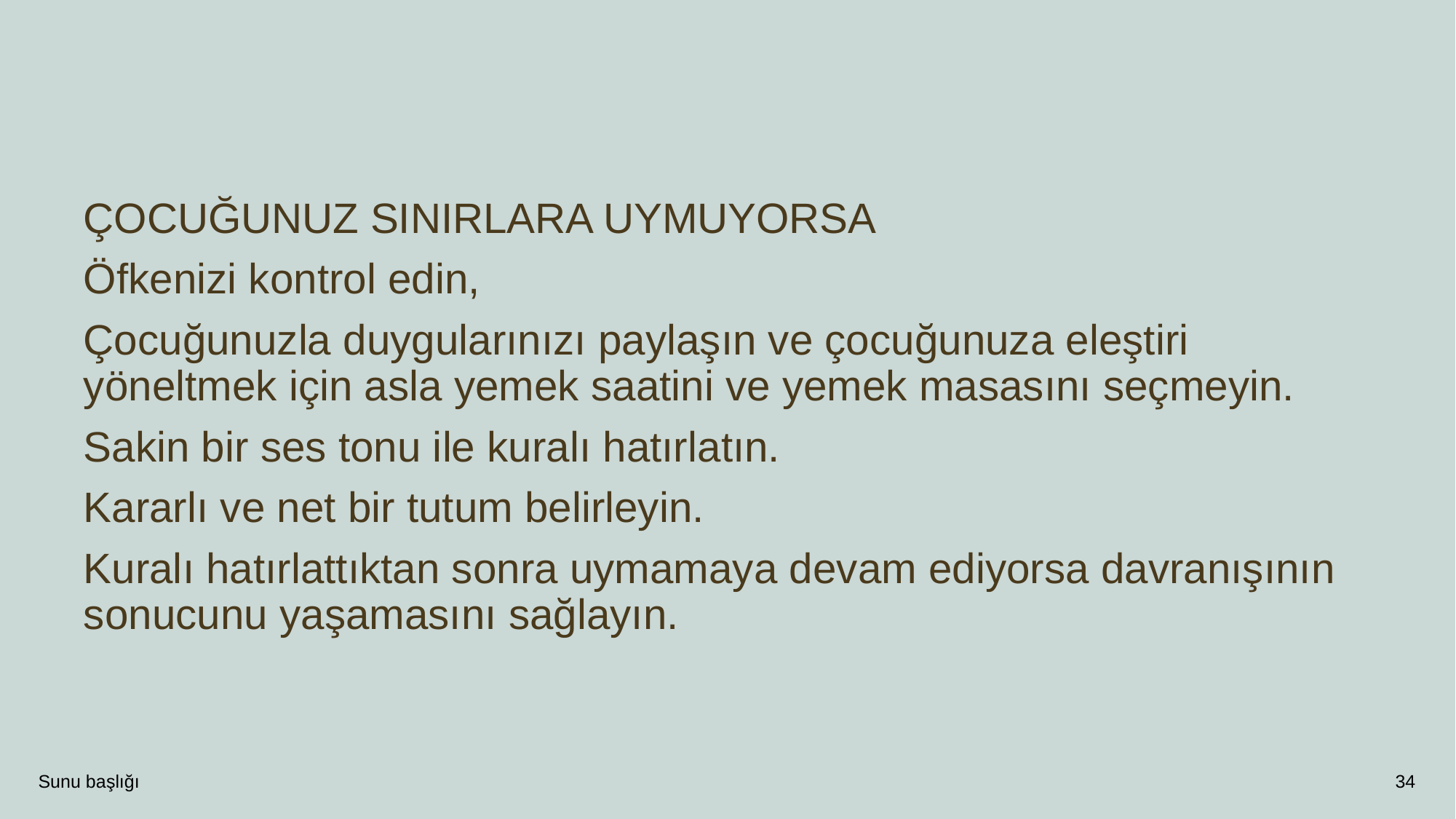

ÇOCUĞUNUZ SINIRLARA UYMUYORSA
Öfkenizi kontrol edin,
Çocuğunuzla duygularınızı paylaşın ve çocuğunuza eleştiri yöneltmek için asla yemek saatini ve yemek masasını seçmeyin.
Sakin bir ses tonu ile kuralı hatırlatın.
Kararlı ve net bir tutum belirleyin.
Kuralı hatırlattıktan sonra uymamaya devam ediyorsa davranışının sonucunu yaşamasını sağlayın.
Sunu başlığı
34